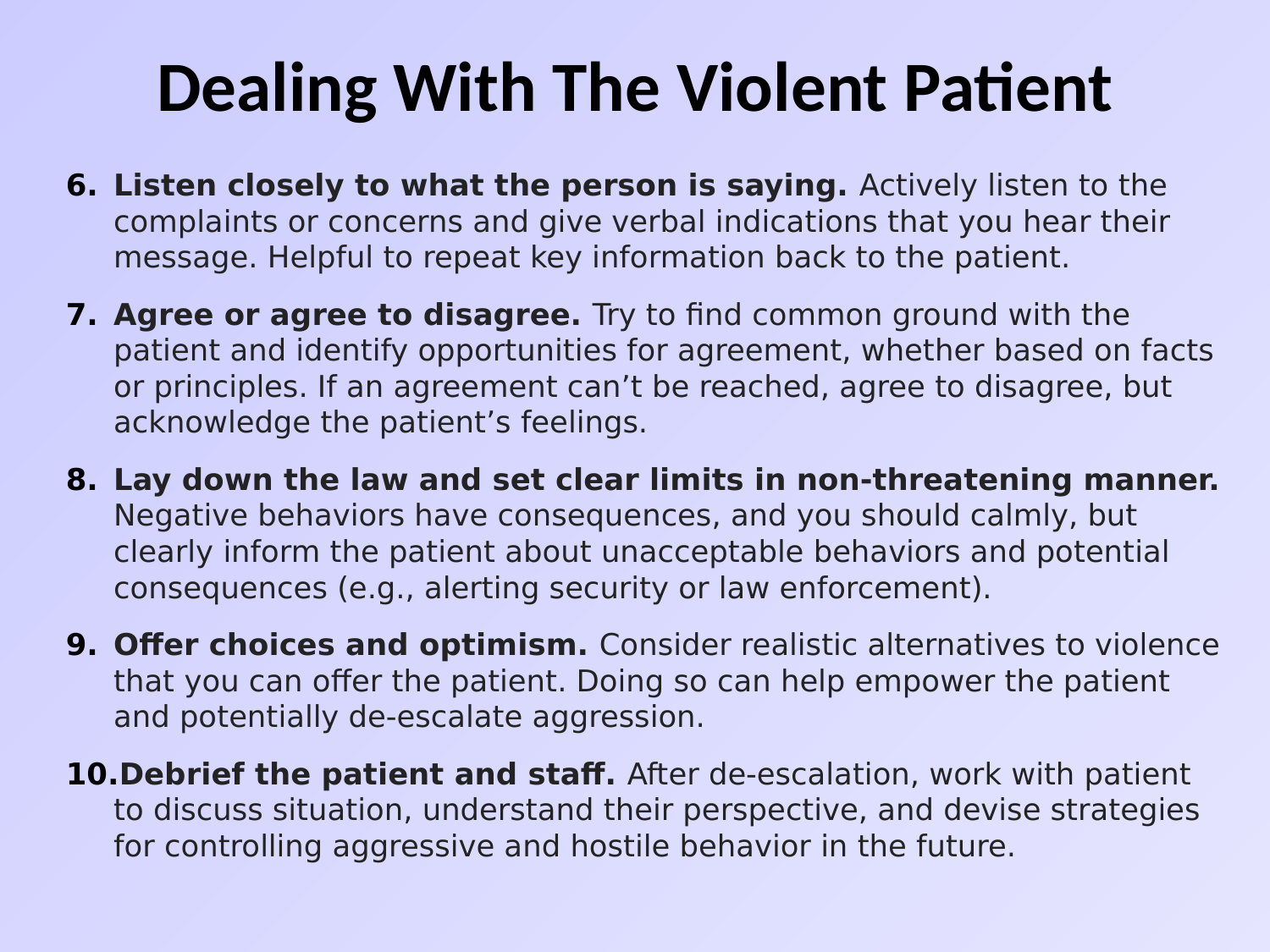

# Dealing With The Violent Patient
Listen closely to what the person is saying. Actively listen to the complaints or concerns and give verbal indications that you hear their message. Helpful to repeat key information back to the patient.
Agree or agree to disagree. Try to find common ground with the patient and identify opportunities for agreement, whether based on facts or principles. If an agreement can’t be reached, agree to disagree, but acknowledge the patient’s feelings.
Lay down the law and set clear limits in non-threatening manner. Negative behaviors have consequences, and you should calmly, but clearly inform the patient about unacceptable behaviors and potential consequences (e.g., alerting security or law enforcement).
Offer choices and optimism. Consider realistic alternatives to violence that you can offer the patient. Doing so can help empower the patient and potentially de-escalate aggression.
Debrief the patient and staff. After de-escalation, work with patient to discuss situation, understand their perspective, and devise strategies for controlling aggressive and hostile behavior in the future.